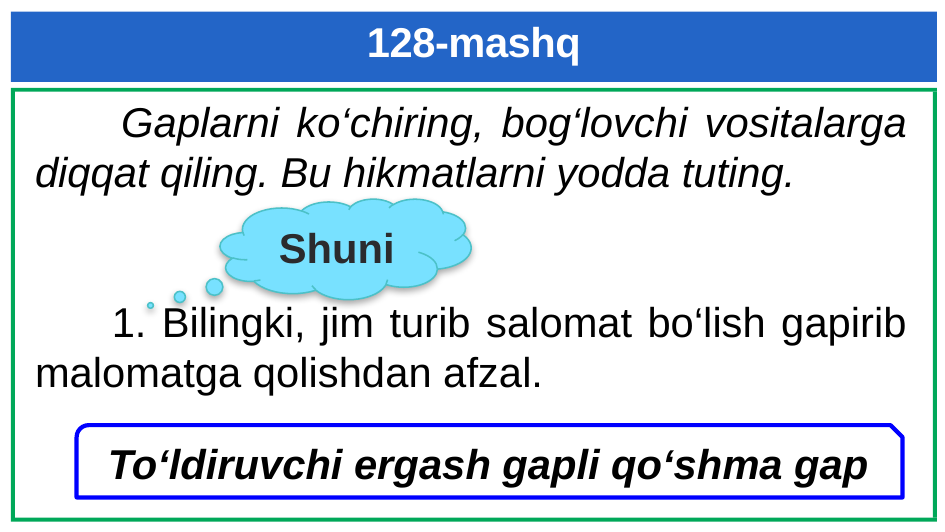

# 128-mashq
     Gaplarni ko‘chiring, bog‘lovchi vositalarga diqqat qiling. Bu hikmatlarni yodda tuting.

     1. Bilingki, jim turib salomat bo‘lish gapirib malomatga qolishdan afzal.
Shuni
To‘ldiruvchi ergash gapli qo‘shma gap